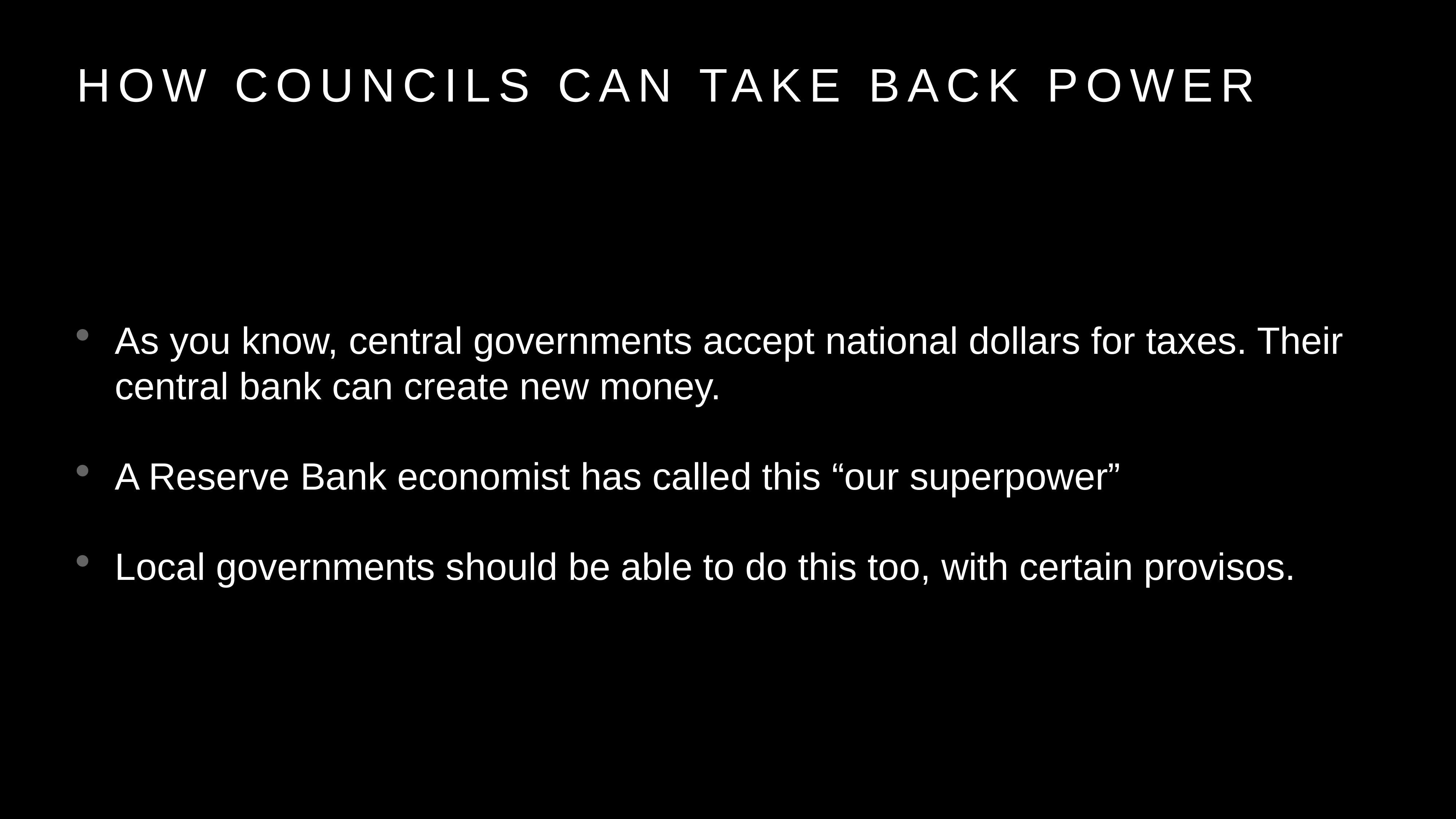

# How councils can take back power
As you know, central governments accept national dollars for taxes. Their central bank can create new money.
A Reserve Bank economist has called this “our superpower”
Local governments should be able to do this too, with certain provisos.